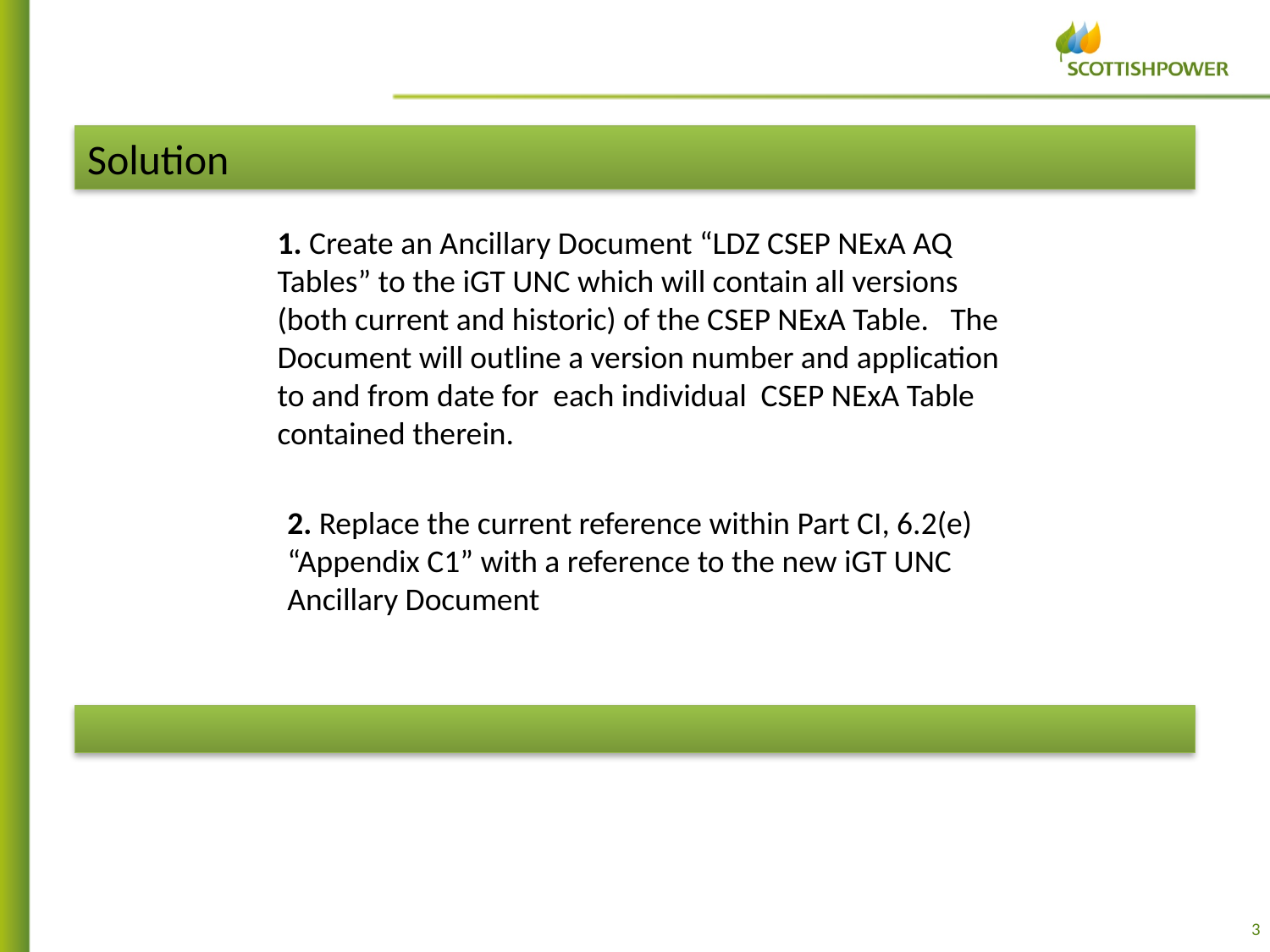

Solution
1. Create an Ancillary Document “LDZ CSEP NExA AQ Tables” to the iGT UNC which will contain all versions (both current and historic) of the CSEP NExA Table.   The Document will outline a version number and application to and from date for  each individual  CSEP NExA Table contained therein.
2. Replace the current reference within Part CI, 6.2(e) “Appendix C1” with a reference to the new iGT UNC Ancillary Document